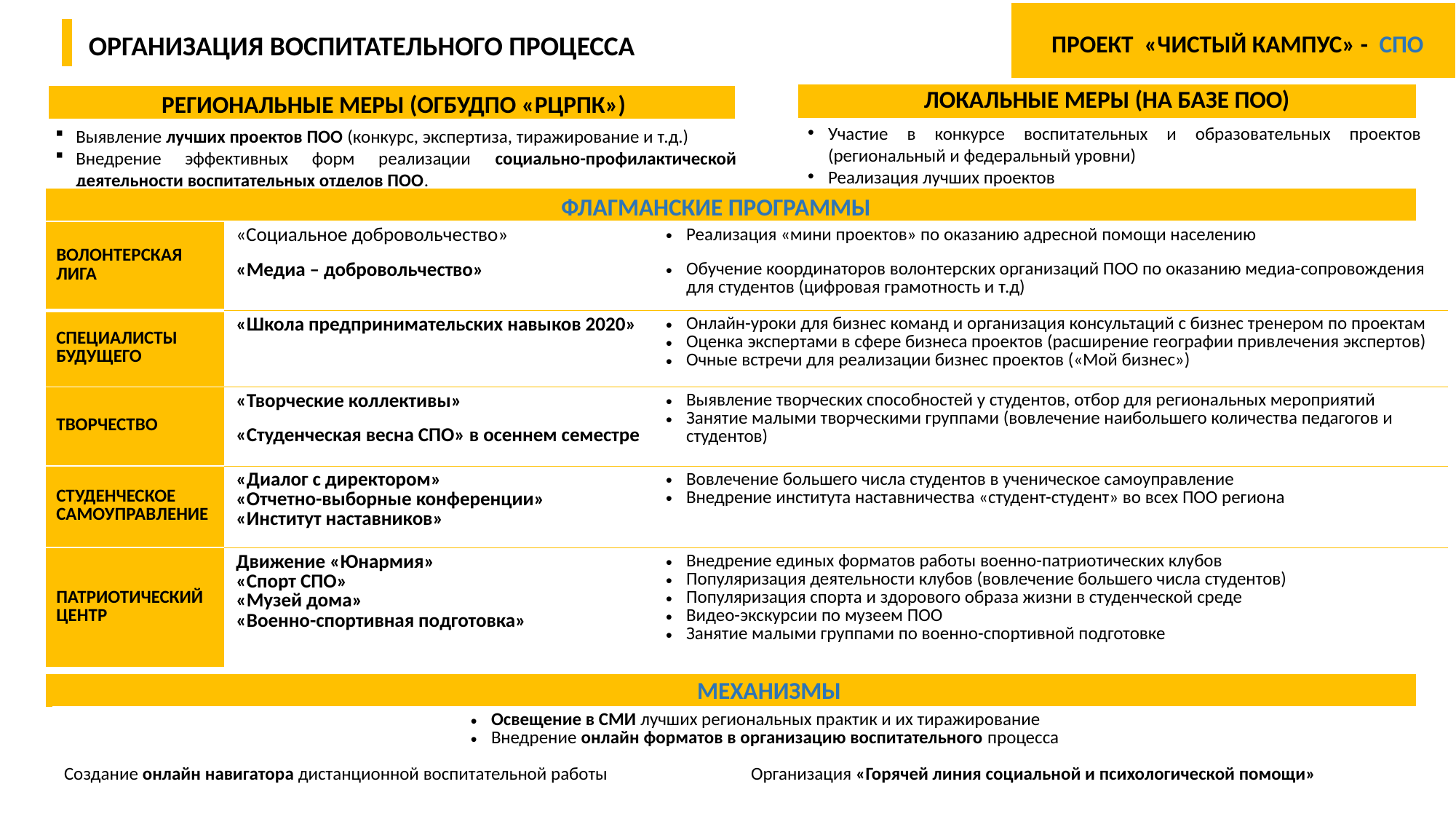

ПРОЕКТ  «ЧИСТЫЙ КАМПУС» -  СПО

ОРГАНИЗАЦИЯ ВОСПИТАТЕЛЬНОГО ПРОЦЕССА
ЛОКАЛЬНЫЕ МЕРЫ (НА БАЗЕ ПОО)

РЕГИОНАЛЬНЫЕ МЕРЫ (ОГБУДПО «РЦРПК»)

Участие в конкурсе воспитательных и образовательных проектов (региональный и федеральный уровни)
Реализация лучших проектов

Выявление лучших проектов ПОО (конкурс, экспертиза, тиражирование и т.д.)
Внедрение эффективных форм реализации социально-профилактической деятельности воспитательных отделов ПОО.
ФЛАГМАНСКИЕ ПРОГРАММЫ

| ВОЛОНТЕРСКАЯ ЛИГА | «Социальное добровольчество» | Реализация «мини проектов» по оказанию адресной помощи населению |
| --- | --- | --- |
|  | «Медиа – добровольчество» | Обучение координаторов волонтерских организаций ПОО по оказанию медиа-сопровождения для студентов (цифровая грамотность и т.д) |
| СПЕЦИАЛИСТЫ БУДУЩЕГО | «Школа предпринимательских навыков 2020» | Онлайн-уроки для бизнес команд и организация консультаций с бизнес тренером по проектам Оценка экспертами в сфере бизнеса проектов (расширение географии привлечения экспертов) Очные встречи для реализации бизнес проектов («Мой бизнес») |
| ТВОРЧЕСТВО | «Творческие коллективы» | Выявление творческих способностей у студентов, отбор для региональных мероприятий Занятие малыми творческими группами (вовлечение наибольшего количества педагогов и студентов) |
|  | «Студенческая весна СПО» в осеннем семестре |  |
| СТУДЕНЧЕСКОЕ САМОУПРАВЛЕНИЕ | «Диалог с директором» «Отчетно-выборные конференции» «Институт наставников» | Вовлечение большего числа студентов в ученическое самоуправление Внедрение института наставничества «студент-студент» во всех ПОО региона |
| ПАТРИОТИЧЕСКИЙ ЦЕНТР | Движение «Юнармия» «Спорт СПО» «Музей дома» «Военно-спортивная подготовка» | Внедрение единых форматов работы военно-патриотических клубов Популяризация деятельности клубов (вовлечение большего числа студентов) Популяризация спорта и здорового образа жизни в студенческой среде Видео-экскурсии по музеем ПОО Занятие малыми группами по военно-спортивной подготовке |
МЕХАНИЗМЫ

| Освещение в СМИ лучших региональных практик и их тиражирование Внедрение онлайн форматов в организацию воспитательного процесса |  |
| --- | --- |
| Создание онлайн навигатора дистанционной воспитательной работы | Организация «Горячей линия социальной и психологической помощи» |